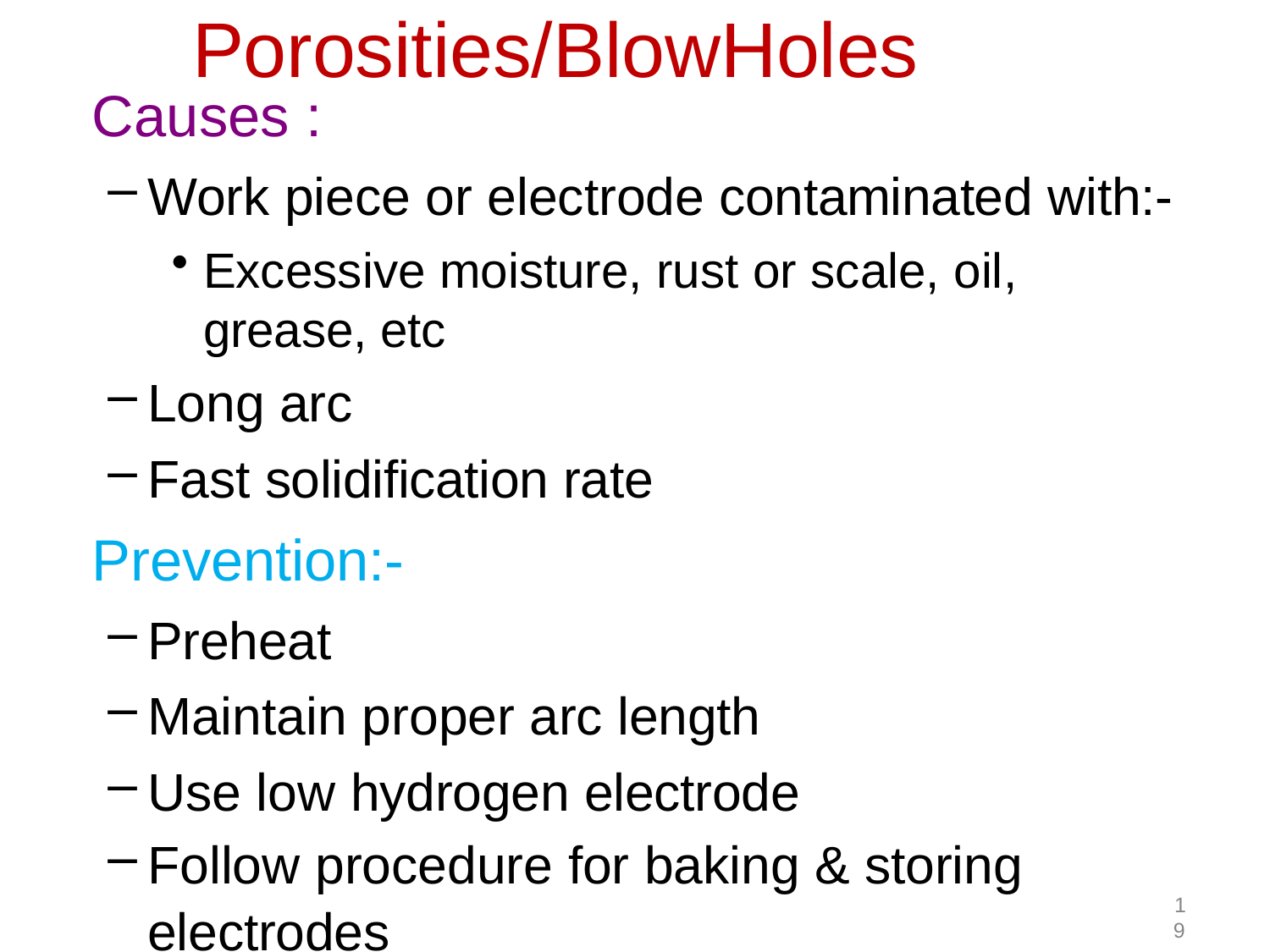

# Porosities/BlowHoles
Causes :
Work piece or electrode contaminated with:-
Excessive moisture, rust or scale, oil, grease, etc
Long arc
Fast solidification rate
Prevention:-
Preheat
Maintain proper arc length
Use low hydrogen electrode
Follow procedure for baking & storing
1
electrodes
9